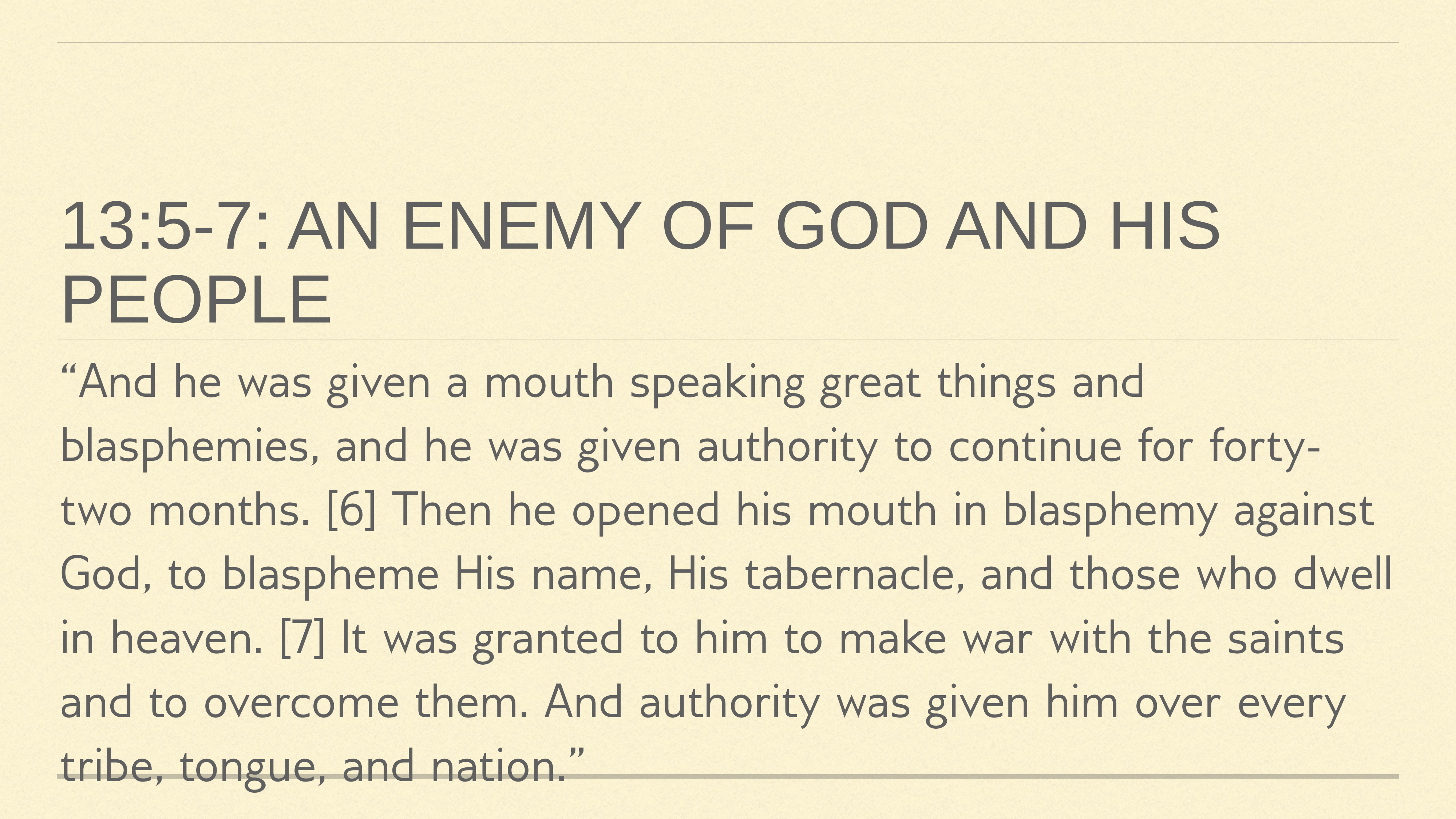

# 13:5-7: An enemy of God and His people
“And he was given a mouth speaking great things and blasphemies, and he was given authority to continue for forty-two months. [6] Then he opened his mouth in blasphemy against God, to blaspheme His name, His tabernacle, and those who dwell in heaven. [7] It was granted to him to make war with the saints and to overcome them. And authority was given him over every tribe, tongue, and nation.”